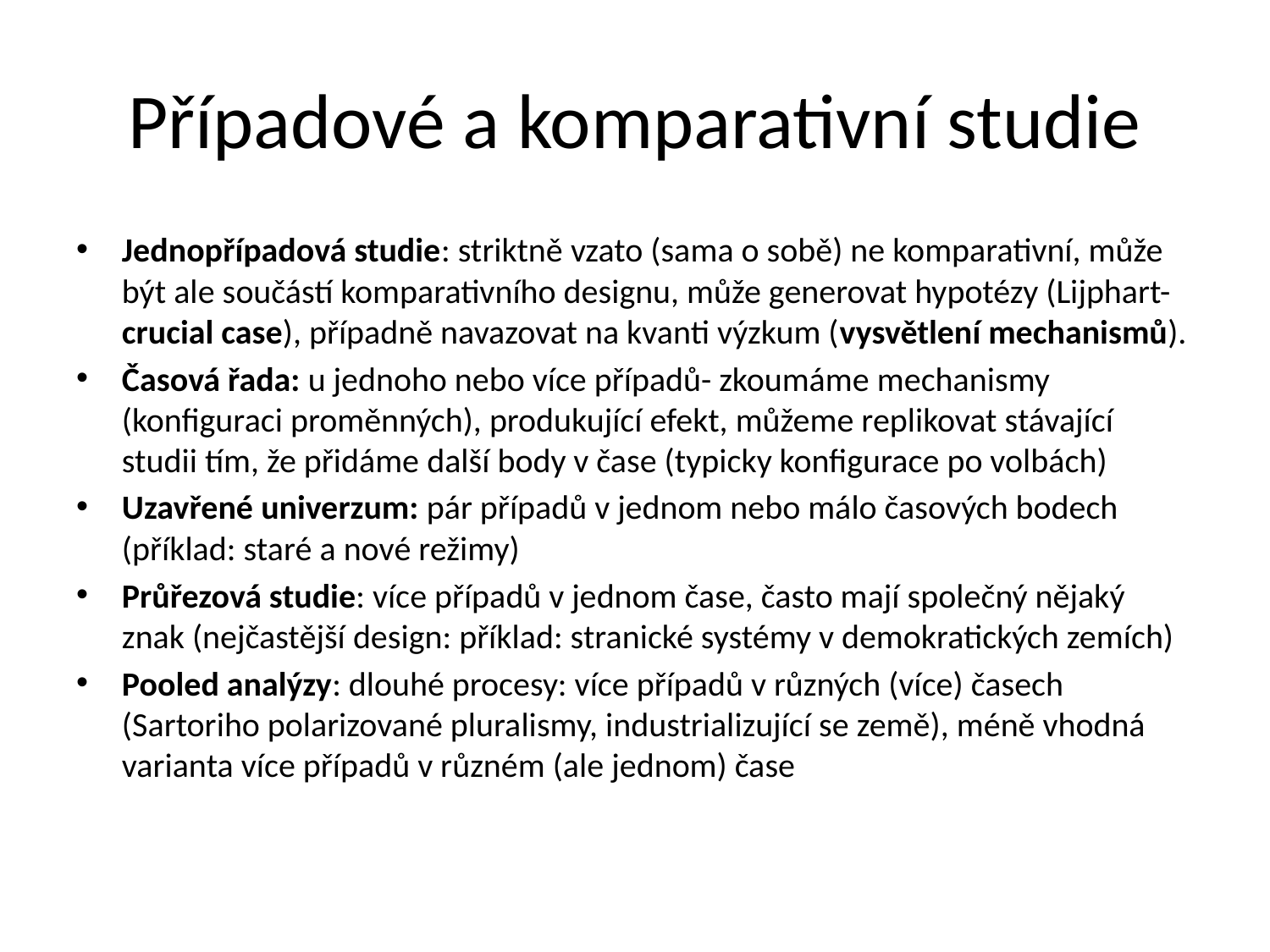

# Případové a komparativní studie
Jednopřípadová studie: striktně vzato (sama o sobě) ne komparativní, může být ale součástí komparativního designu, může generovat hypotézy (Lijphart- crucial case), případně navazovat na kvanti výzkum (vysvětlení mechanismů).
Časová řada: u jednoho nebo více případů- zkoumáme mechanismy (konfiguraci proměnných), produkující efekt, můžeme replikovat stávající studii tím, že přidáme další body v čase (typicky konfigurace po volbách)
Uzavřené univerzum: pár případů v jednom nebo málo časových bodech (příklad: staré a nové režimy)
Průřezová studie: více případů v jednom čase, často mají společný nějaký znak (nejčastější design: příklad: stranické systémy v demokratických zemích)
Pooled analýzy: dlouhé procesy: více případů v různých (více) časech (Sartoriho polarizované pluralismy, industrializující se země), méně vhodná varianta více případů v různém (ale jednom) čase